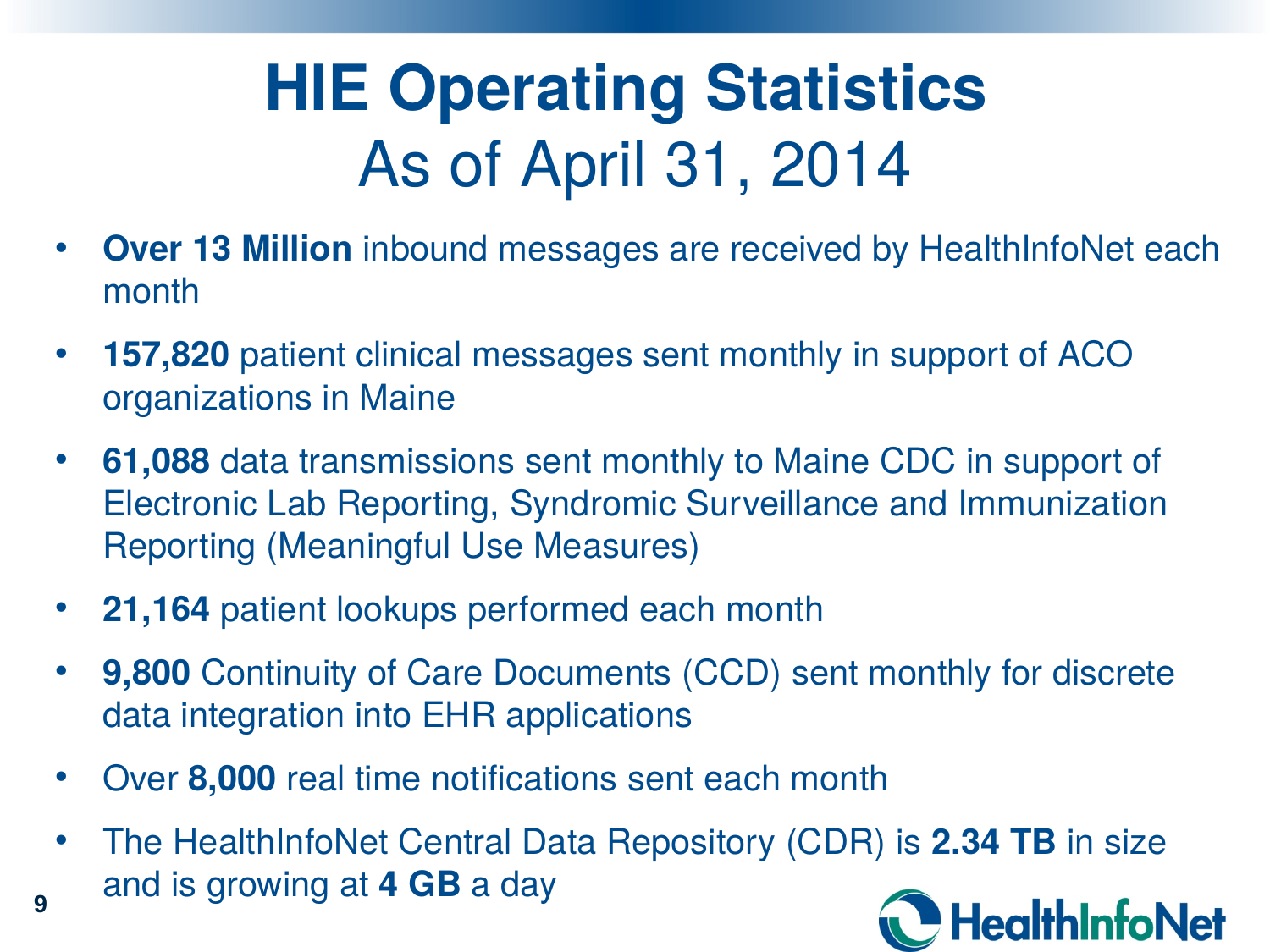

# HIE Operating Statistics As of April 31, 2014
Over 13 Million inbound messages are received by HealthInfoNet each month
157,820 patient clinical messages sent monthly in support of ACO organizations in Maine
61,088 data transmissions sent monthly to Maine CDC in support of Electronic Lab Reporting, Syndromic Surveillance and Immunization Reporting (Meaningful Use Measures)
21,164 patient lookups performed each month
9,800 Continuity of Care Documents (CCD) sent monthly for discrete data integration into EHR applications
Over 8,000 real time notifications sent each month
The HealthInfoNet Central Data Repository (CDR) is 2.34 TB in size and is growing at 4 GB a day
9